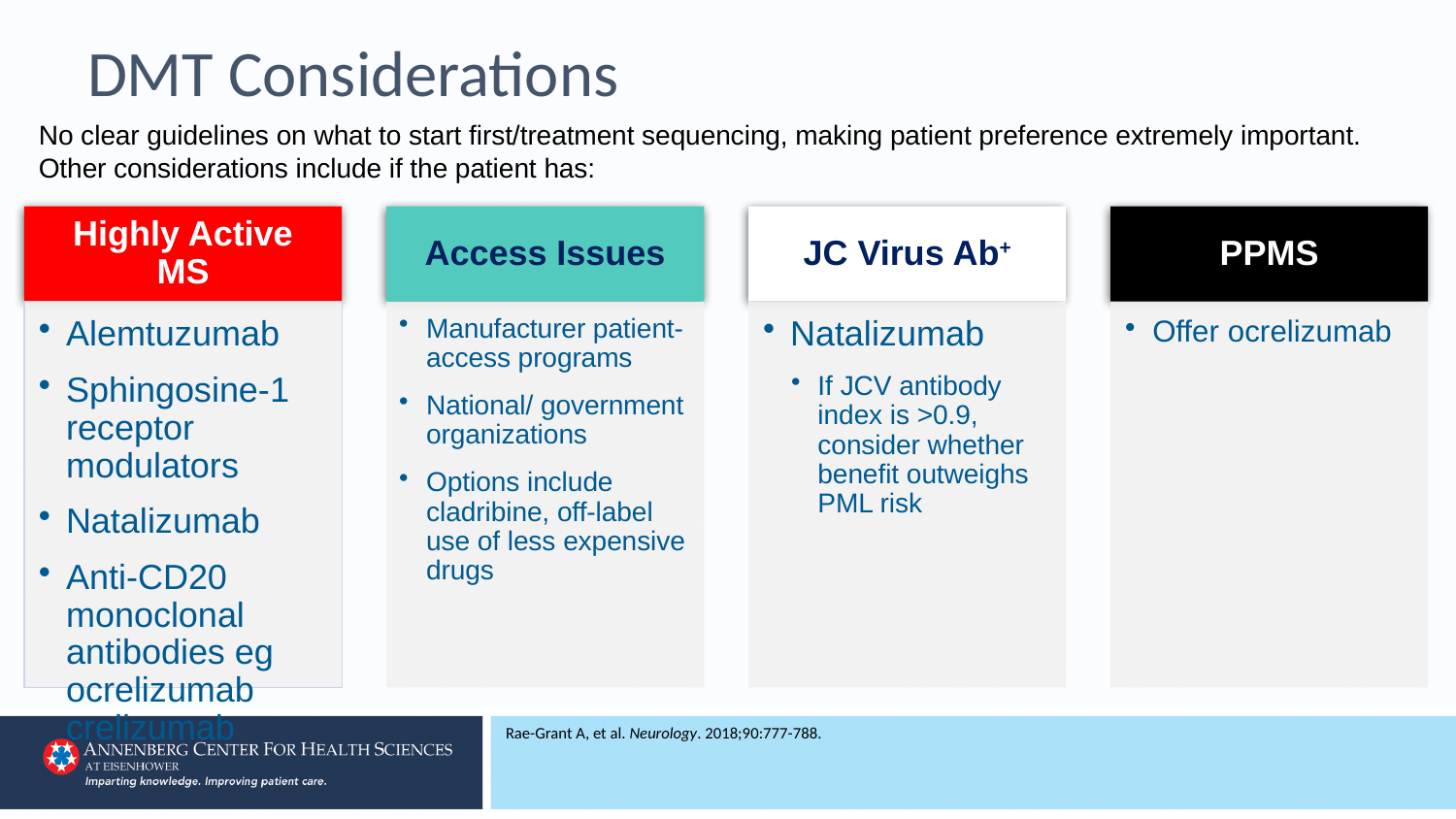

# DMT Considerations
No clear guidelines on what to start first/treatment sequencing, making patient preference extremely important. Other considerations include if the patient has:
Highly Active MS
Access Issues
JC Virus Ab+
PPMS
Alemtuzumab
Sphingosine-1 receptor modulators
Natalizumab
Anti-CD20 monoclonal antibodies eg ocrelizumab crelizumab
Manufacturer patient-access programs
National/ government organizations
Options include cladribine, off-label use of less expensive drugs
Natalizumab
If JCV antibody index is >0.9, consider whether benefit outweighs PML risk
Offer ocrelizumab
Rae-Grant A, et al. Neurology. 2018;90:777-788.